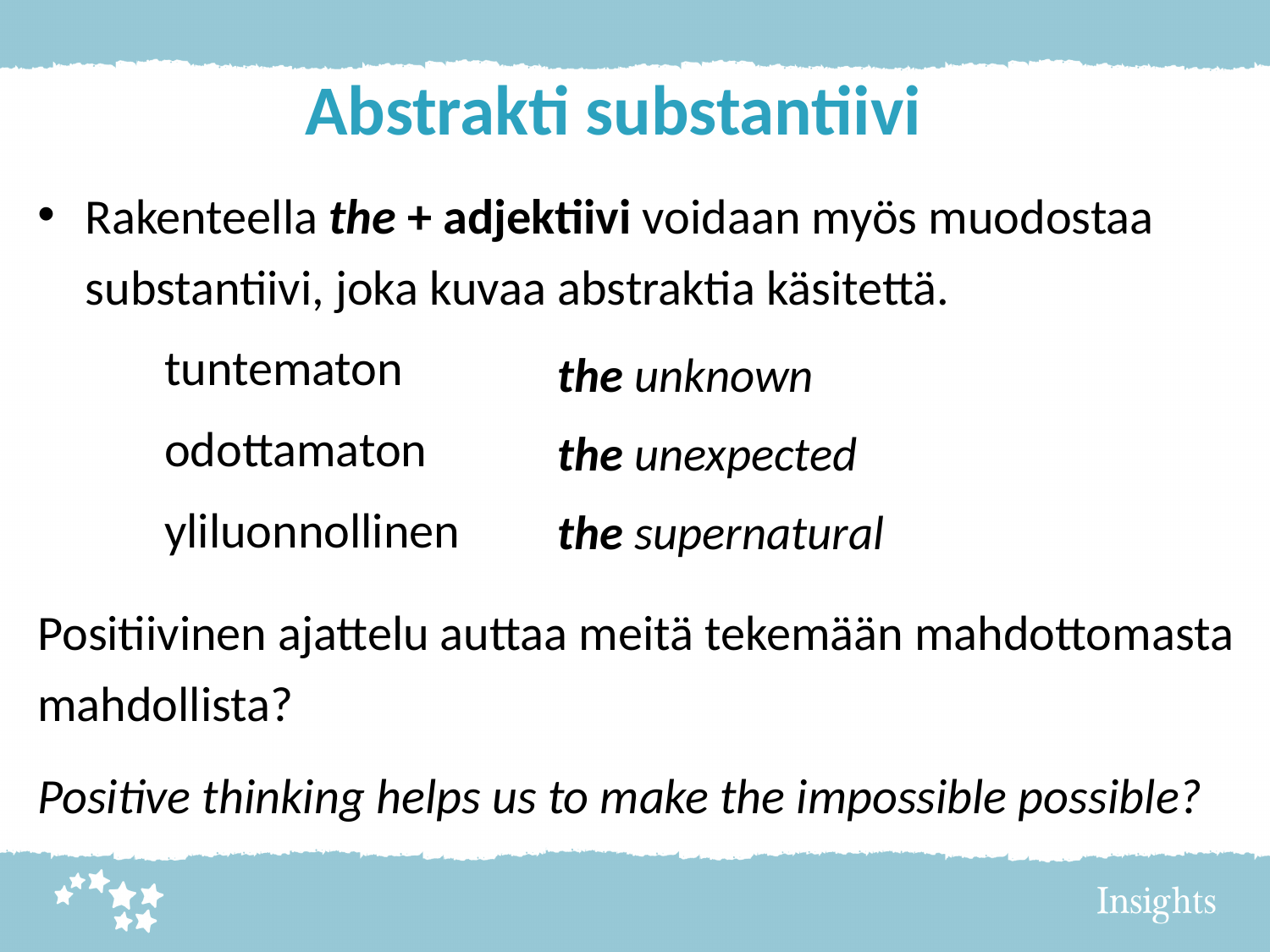

# Abstrakti substantiivi
Rakenteella the + adjektiivi voidaan myös muodostaa substantiivi, joka kuvaa abstraktia käsitettä.
	tuntematon
	odottamaton
	yliluonnollinen
Positiivinen ajattelu auttaa meitä tekemään mahdottomasta mahdollista?
Positive thinking helps us to make the impossible possible?
the unknown
the unexpected
the supernatural